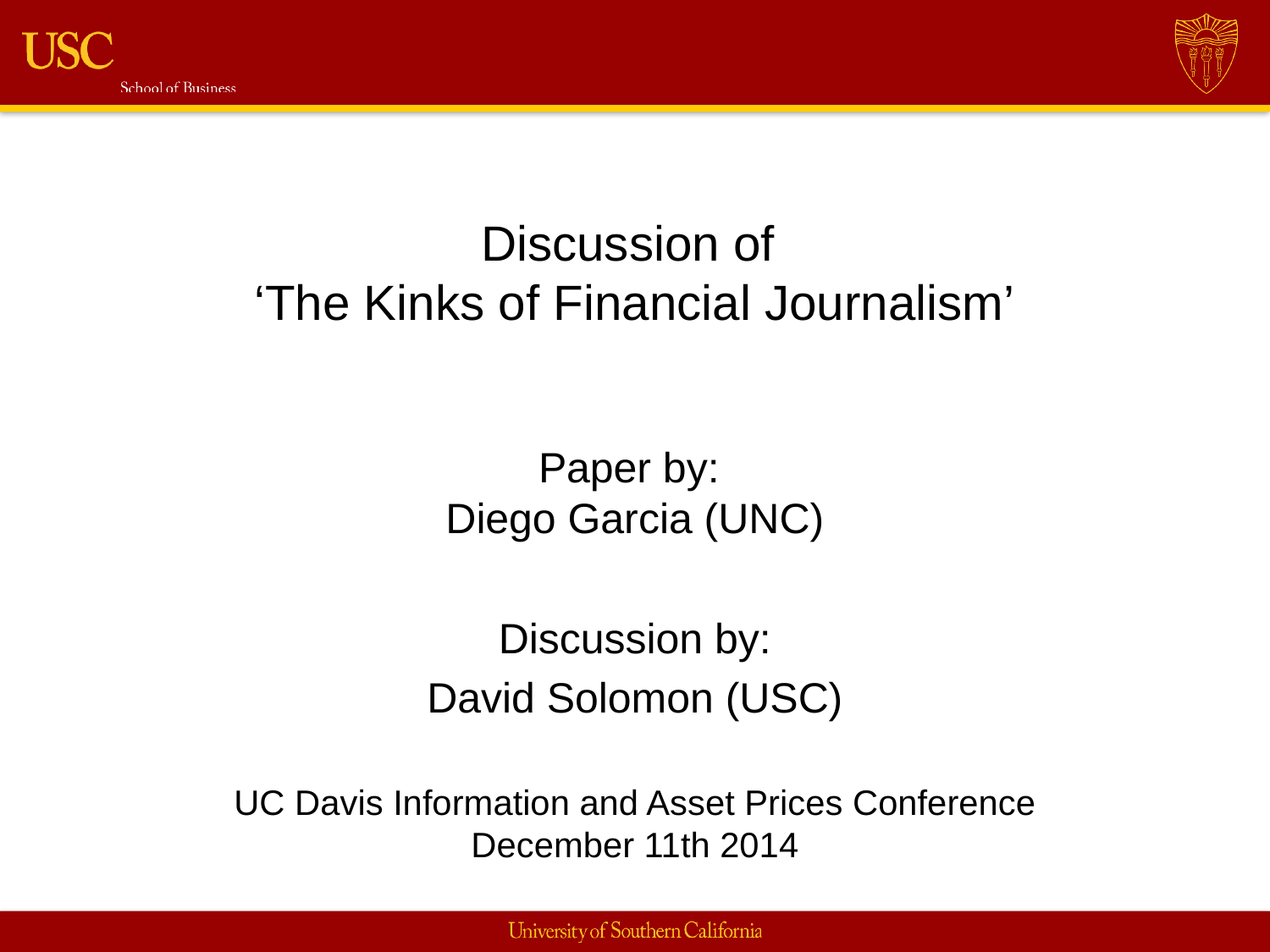

# Discussion of ‘The Kinks of Financial Journalism’
Paper by:
Diego Garcia (UNC)

Discussion by:
David Solomon (USC)

UC Davis Information and Asset Prices Conference
December 11th 2014